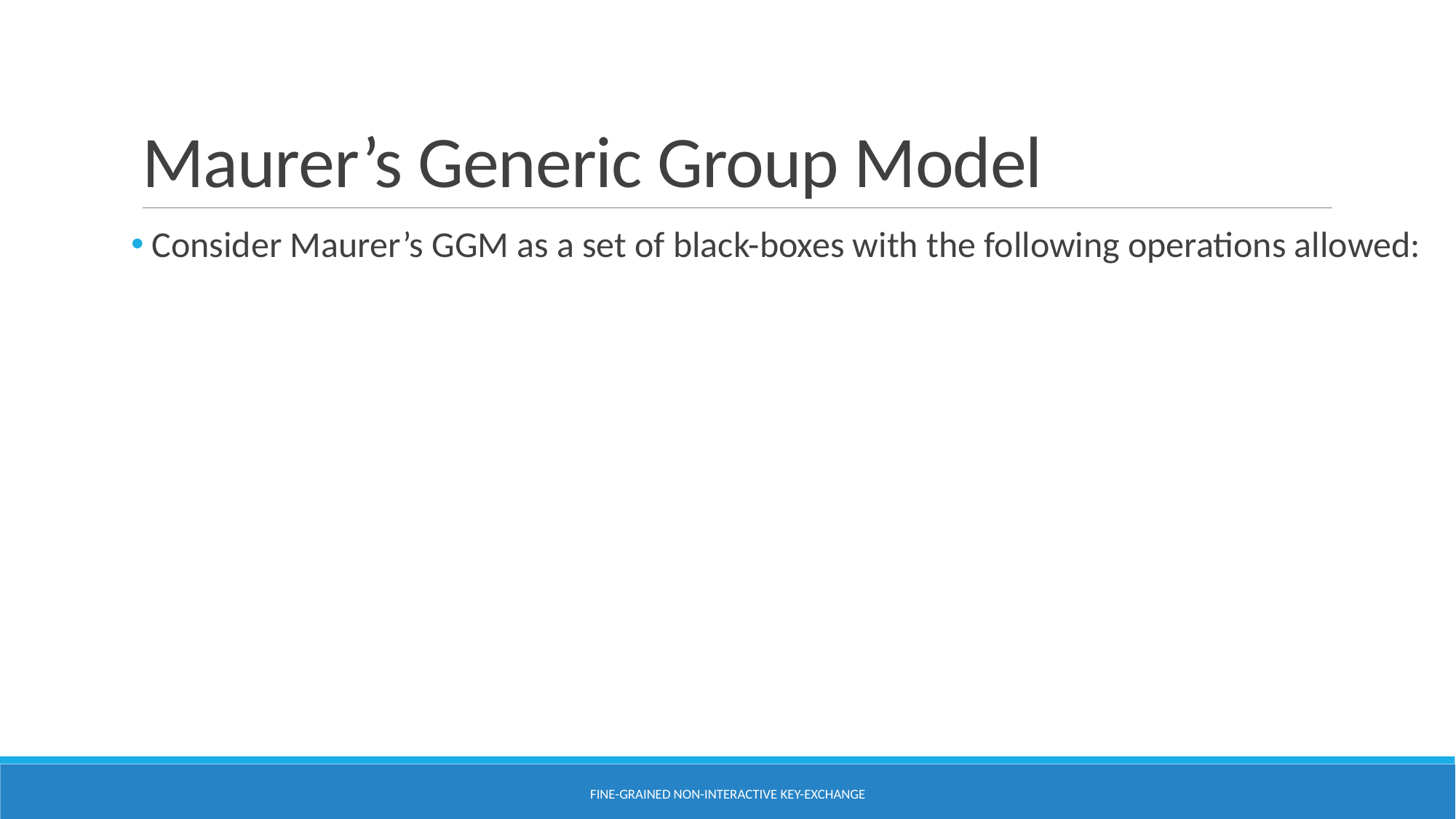

# Maurer’s Generic Group Model
 Consider Maurer’s GGM as a set of black-boxes with the following operations allowed:

Fine-Grained Non-Interactive Key-Exchange